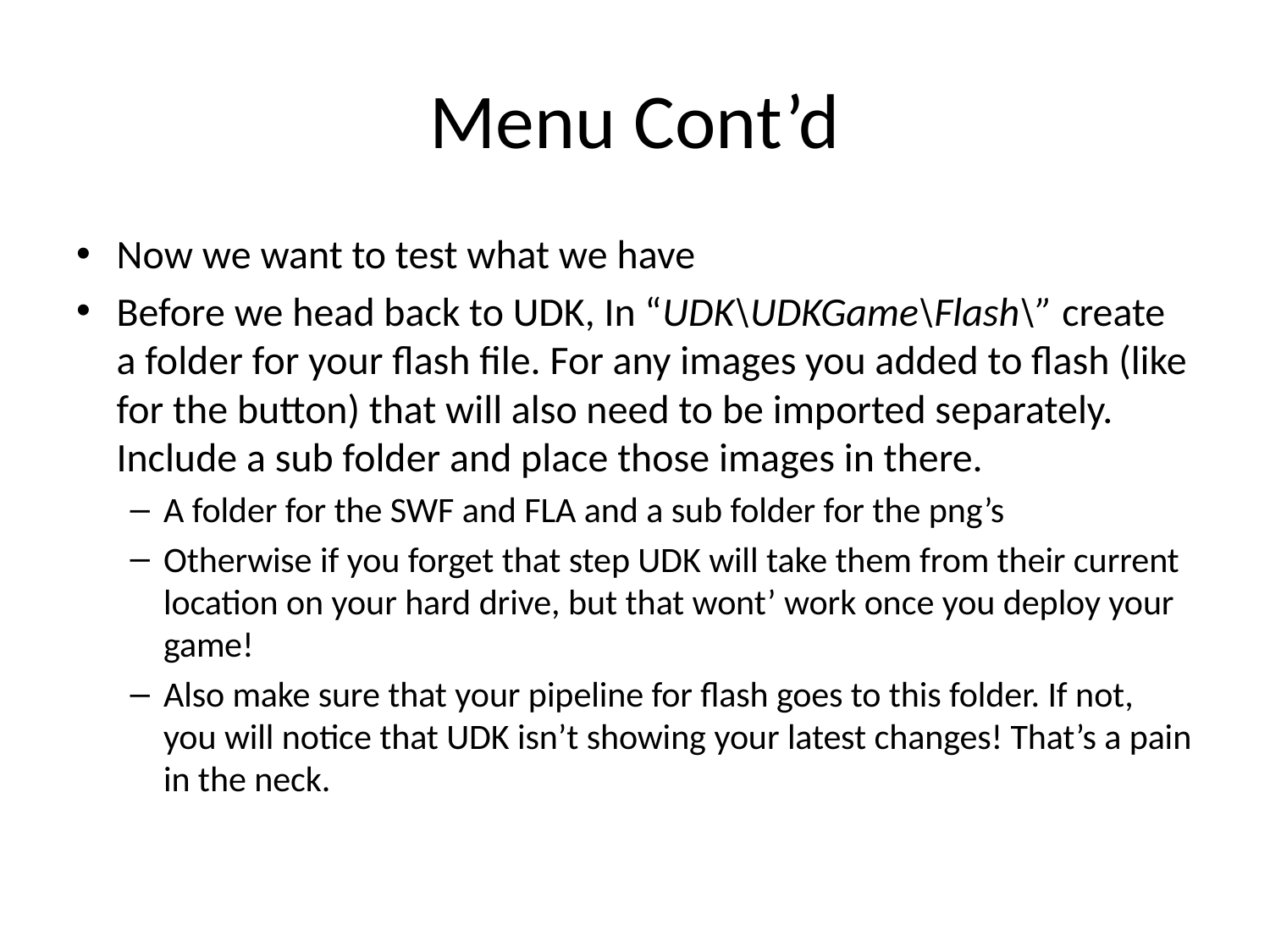

# Menu Cont’d
Now we want to test what we have
Before we head back to UDK, In “UDK\UDKGame\Flash\” create a folder for your flash file. For any images you added to flash (like for the button) that will also need to be imported separately. Include a sub folder and place those images in there.
A folder for the SWF and FLA and a sub folder for the png’s
Otherwise if you forget that step UDK will take them from their current location on your hard drive, but that wont’ work once you deploy your game!
Also make sure that your pipeline for flash goes to this folder. If not, you will notice that UDK isn’t showing your latest changes! That’s a pain in the neck.